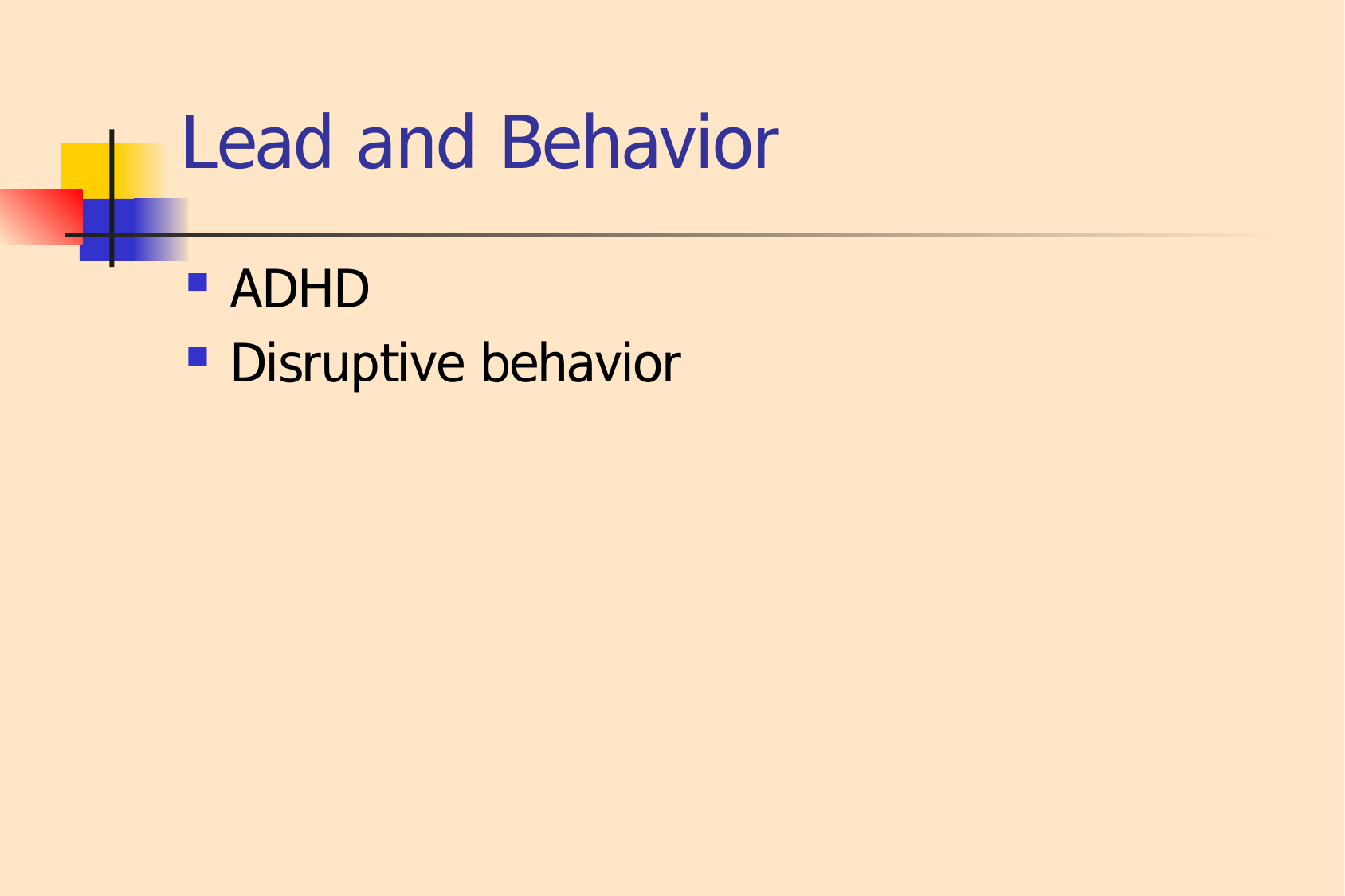

# Lead and Behavior
ADHD
Disruptive behavior